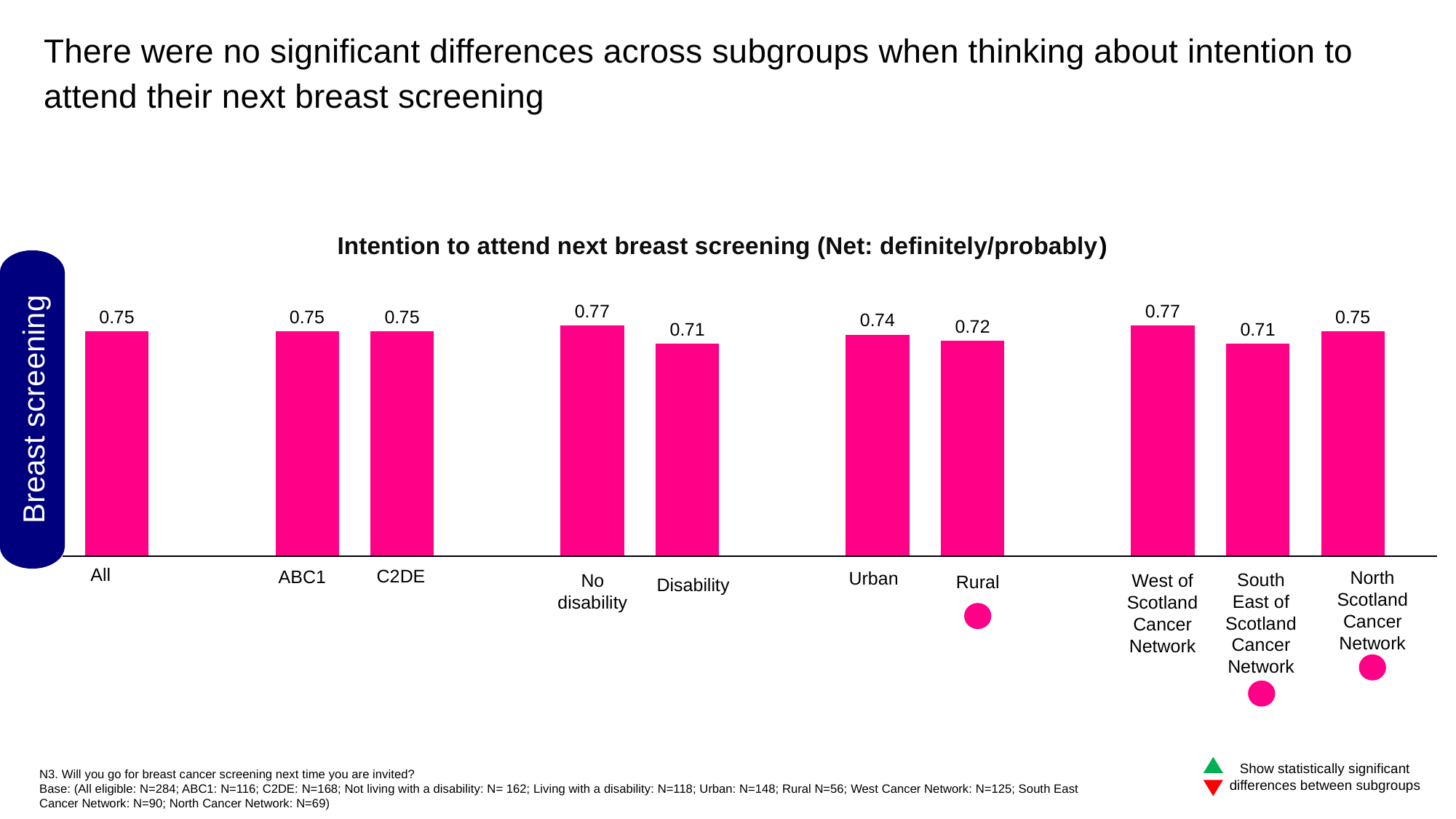

There were no significant differences across subgroups when thinking about intention to attend their next breast screening

### Chart

| Category | Series 1 |
|---|---|
| All | 0.75 |
|  | None |
| ABC1 | 0.75 |
| C2DE | 0.75 |
|  | None |
| Living
without a disability | 0.77 |
| Living
with a disability  | 0.71 |
|  | None |
| Urban | 0.74 |
| Rural | 0.72 |
|  | None |
| West of Scotland Cancer Network  | 0.77 |
| South East of Scotland Cancer Network | 0.71 |
| North Scotland Cancer Network | 0.75 |
Intention to attend next breast screening (Net: definitely/probably)
Breast screening
Urban
Rural
No disability
Disability
ABC1
All
C2DE
North Scotland Cancer Network
West of Scotland Cancer Network

South East of Scotland Cancer Network

Show statistically significant differences between subgroups

N3. Will you go for breast cancer screening next time you are invited?
Base: (All eligible: N=284; ABC1: N=116; C2DE: N=168; Not living with a disability: N= 162; Living with a disability: N=118; Urban: N=148; Rural N=56; West Cancer Network: N=125; South East Cancer Network: N=90; North Cancer Network: N=69)